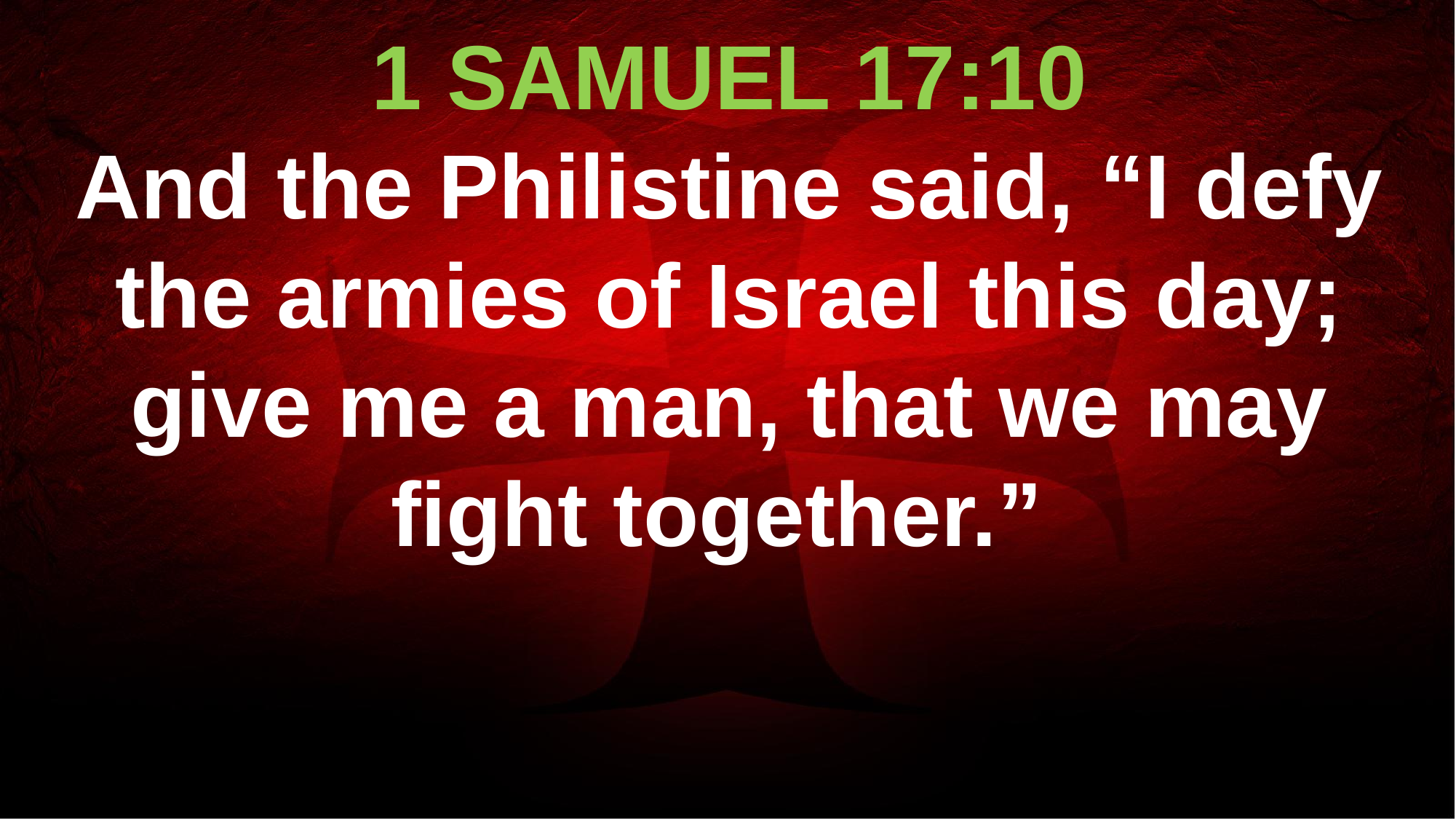

1 SAMUEL 17:10
And the Philistine said, “I defy the armies of Israel this day; give me a man, that we may fight together.”